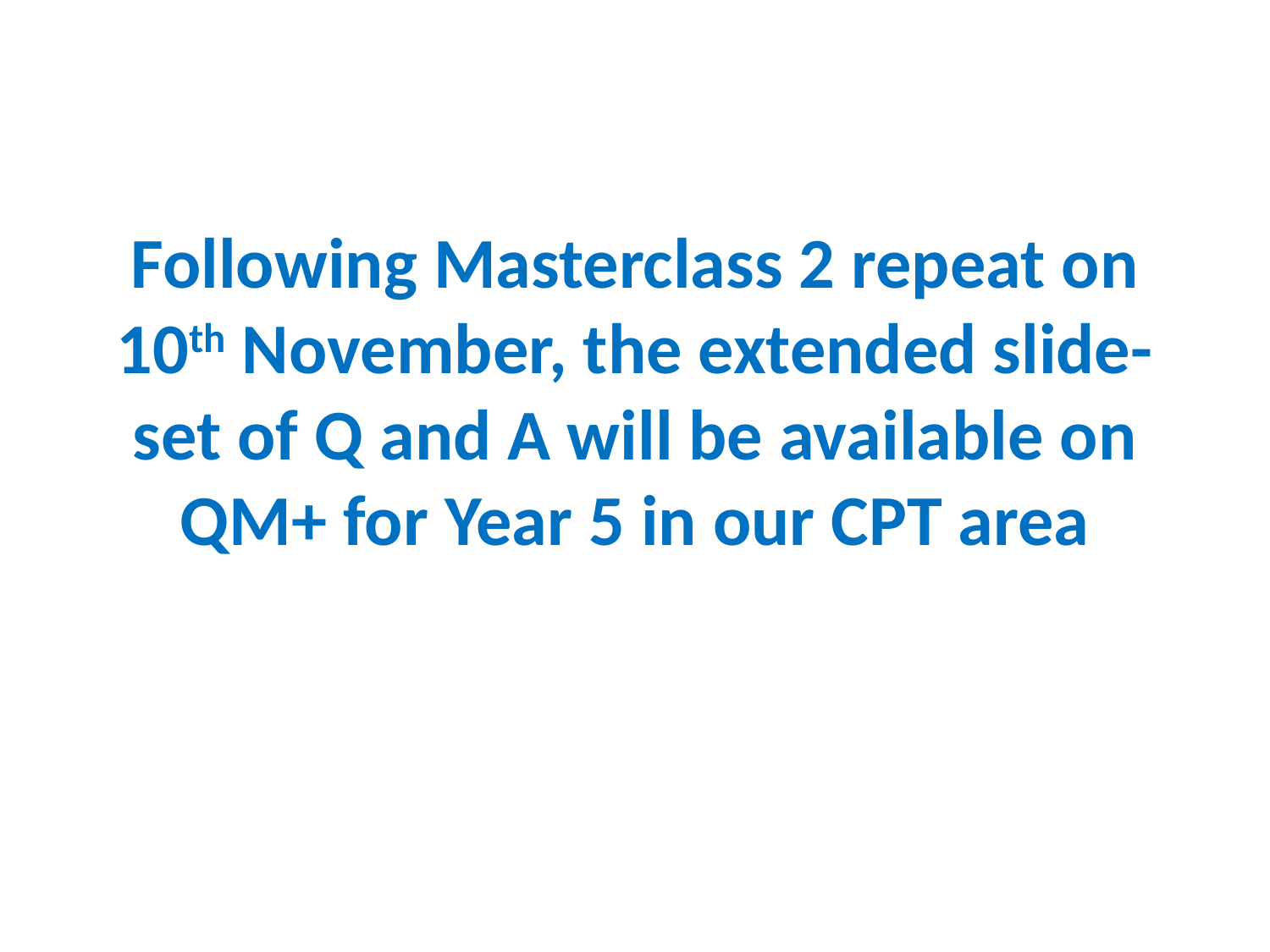

# Following Masterclass 2 repeat on 10th November, the extended slide-set of Q and A will be available on QM+ for Year 5 in our CPT area